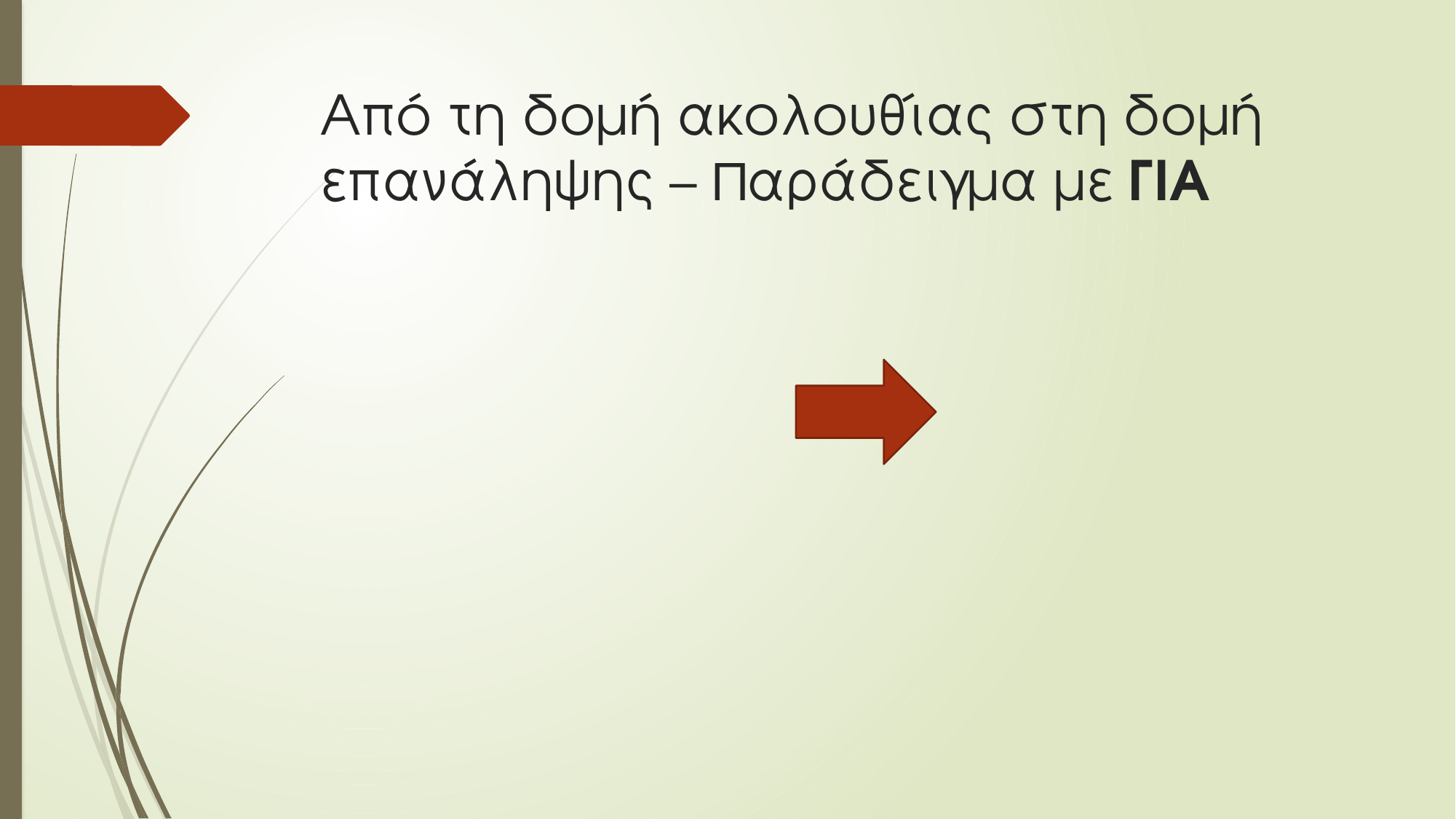

# Από τη δομή ακολουθίας στη δομή επανάληψης – Παράδειγμα με ΓΙΑ